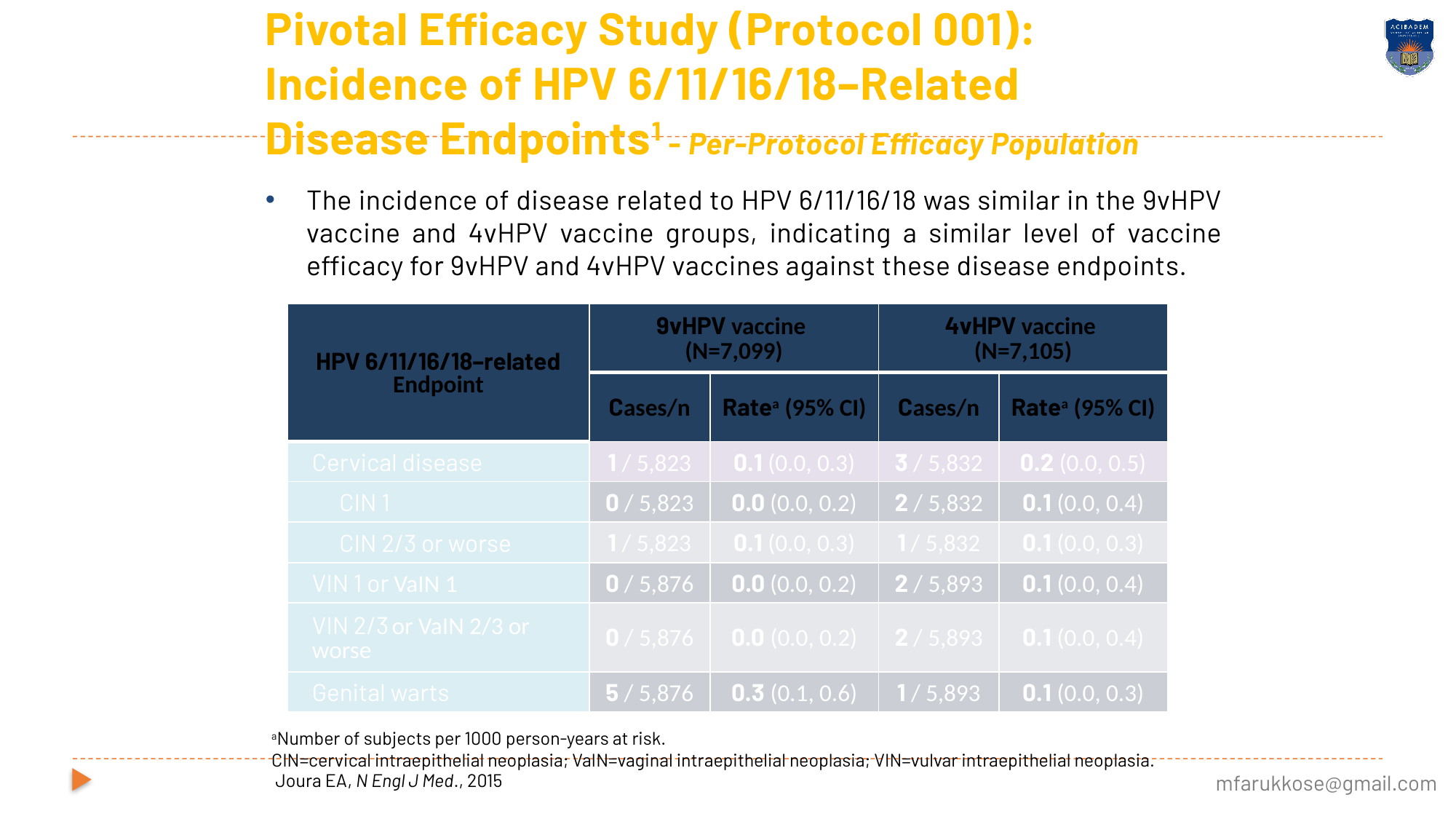

Pivotal Efficacy Study (Protocol 001): Incidence of HPV 6/11/16/18–Related Disease Endpoints1 - Per-Protocol Efficacy Population
The incidence of disease related to HPV 6/11/16/18 was similar in the 9vHPV vaccine and 4vHPV vaccine groups, indicating a similar level of vaccine efficacy for 9vHPV and 4vHPV vaccines against these disease endpoints.
| HPV 6/11/16/18–related Endpoint | 9vHPV vaccine (N=7,099) |  | 4vHPV vaccine (N=7,105) |  |
| --- | --- | --- | --- | --- |
|  | Cases/n | Ratea (95% CI) | Cases/n | Ratea (95% CI) |
| Cervical disease | 1 / 5,823 | 0.1 (0.0, 0.3) | 3 / 5,832 | 0.2 (0.0, 0.5) |
| CIN 1 | 0 / 5,823 | 0.0 (0.0, 0.2) | 2 / 5,832 | 0.1 (0.0, 0.4) |
| CIN 2/3 or worse | 1 / 5,823 | 0.1 (0.0, 0.3) | 1 / 5,832 | 0.1 (0.0, 0.3) |
| VIN 1 or VaIN 1 | 0 / 5,876 | 0.0 (0.0, 0.2) | 2 / 5,893 | 0.1 (0.0, 0.4) |
| VIN 2/3 or VaIN 2/3 or worse | 0 / 5,876 | 0.0 (0.0, 0.2) | 2 / 5,893 | 0.1 (0.0, 0.4) |
| Genital warts | 5 / 5,876 | 0.3 (0.1, 0.6) | 1 / 5,893 | 0.1 (0.0, 0.3) |
aNumber of subjects per 1000 person-years at risk.
CIN=cervical intraepithelial neoplasia; VaIN=vaginal intraepithelial neoplasia; VIN=vulvar intraepithelial neoplasia.
Joura EA, N Engl J Med., 2015